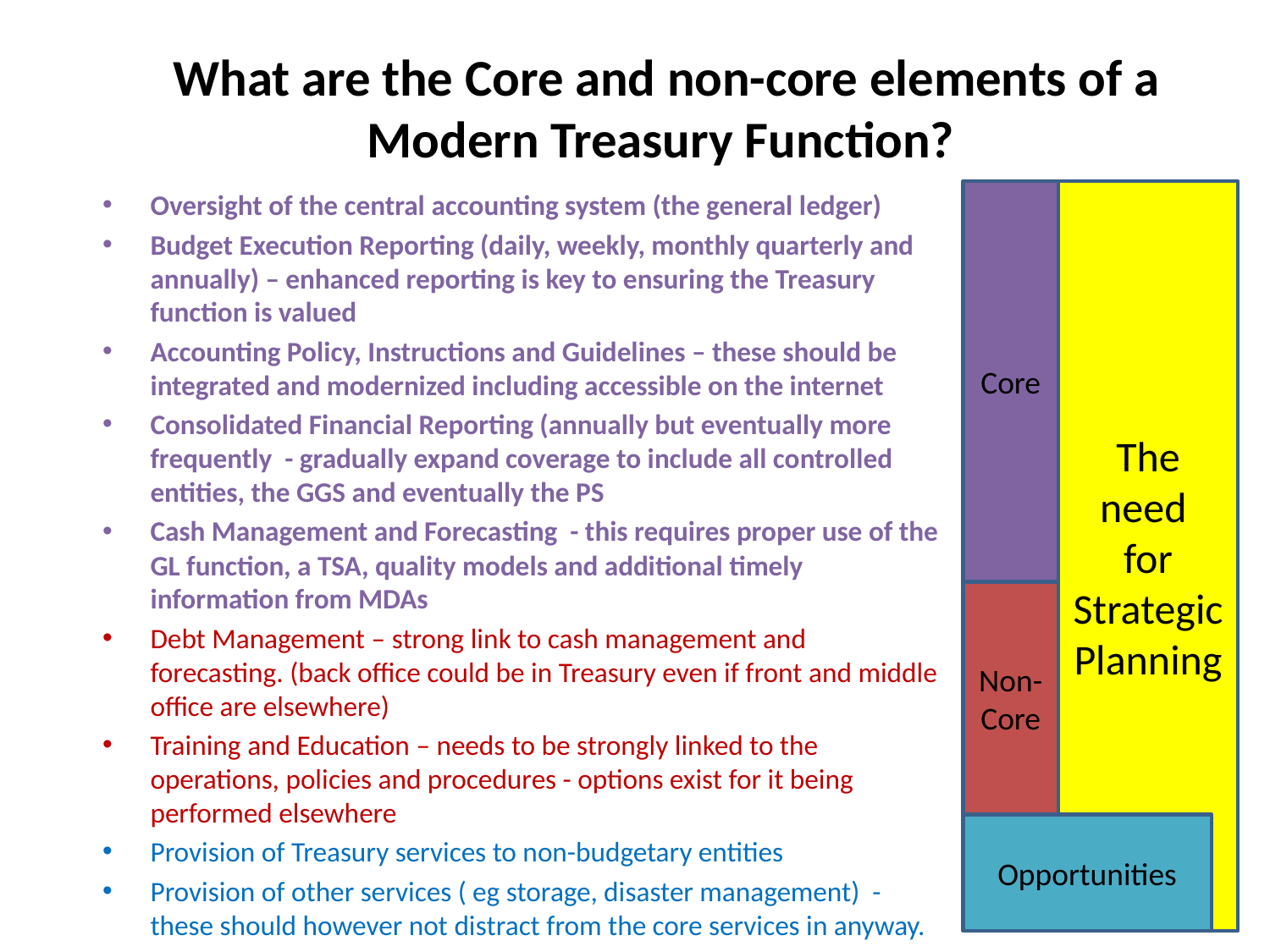

# What are the Core and non-core elements of a Modern Treasury Function?
Oversight of the central accounting system (the general ledger)
Budget Execution Reporting (daily, weekly, monthly quarterly and annually) – enhanced reporting is key to ensuring the Treasury function is valued
Accounting Policy, Instructions and Guidelines – these should be integrated and modernized including accessible on the internet
Consolidated Financial Reporting (annually but eventually more frequently  - gradually expand coverage to include all controlled entities, the GGS and eventually the PS
Cash Management and Forecasting  - this requires proper use of the GL function, a TSA, quality models and additional timely information from MDAs
Debt Management – strong link to cash management and forecasting. (back office could be in Treasury even if front and middle office are elsewhere)
Training and Education – needs to be strongly linked to the operations, policies and procedures - options exist for it being performed elsewhere
Provision of Treasury services to non-budgetary entities
Provision of other services ( eg storage, disaster management)  - these should however not distract from the core services in anyway.

Core
The need
for Strategic Planning
Non-Core
Opportunities
20